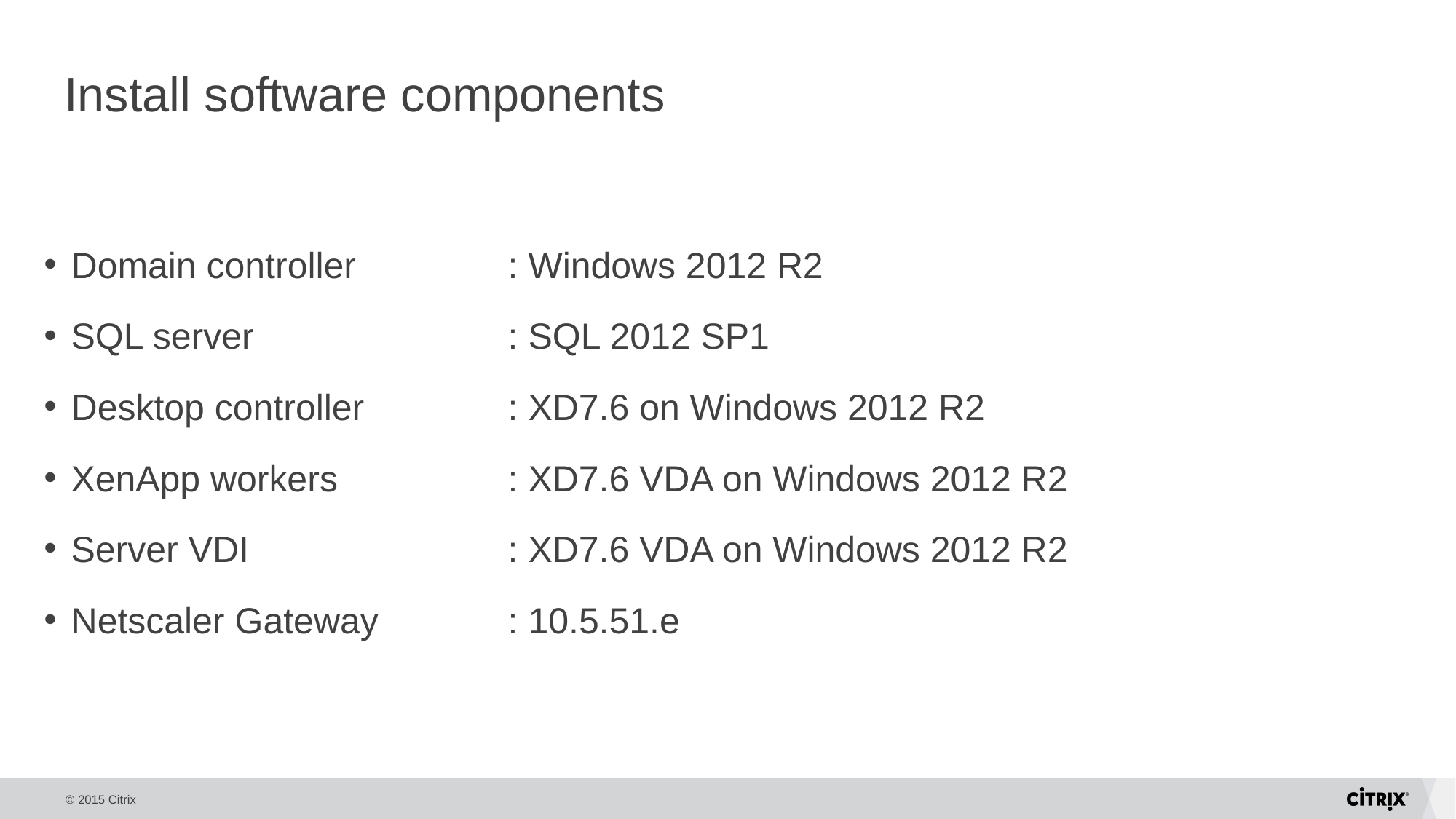

# Install software components

Domain controller		: Windows 2012 R2
SQL server			: SQL 2012 SP1
Desktop controller		: XD7.6 on Windows 2012 R2
XenApp workers		: XD7.6 VDA on Windows 2012 R2
Server VDI			: XD7.6 VDA on Windows 2012 R2
Netscaler Gateway		: 10.5.51.e